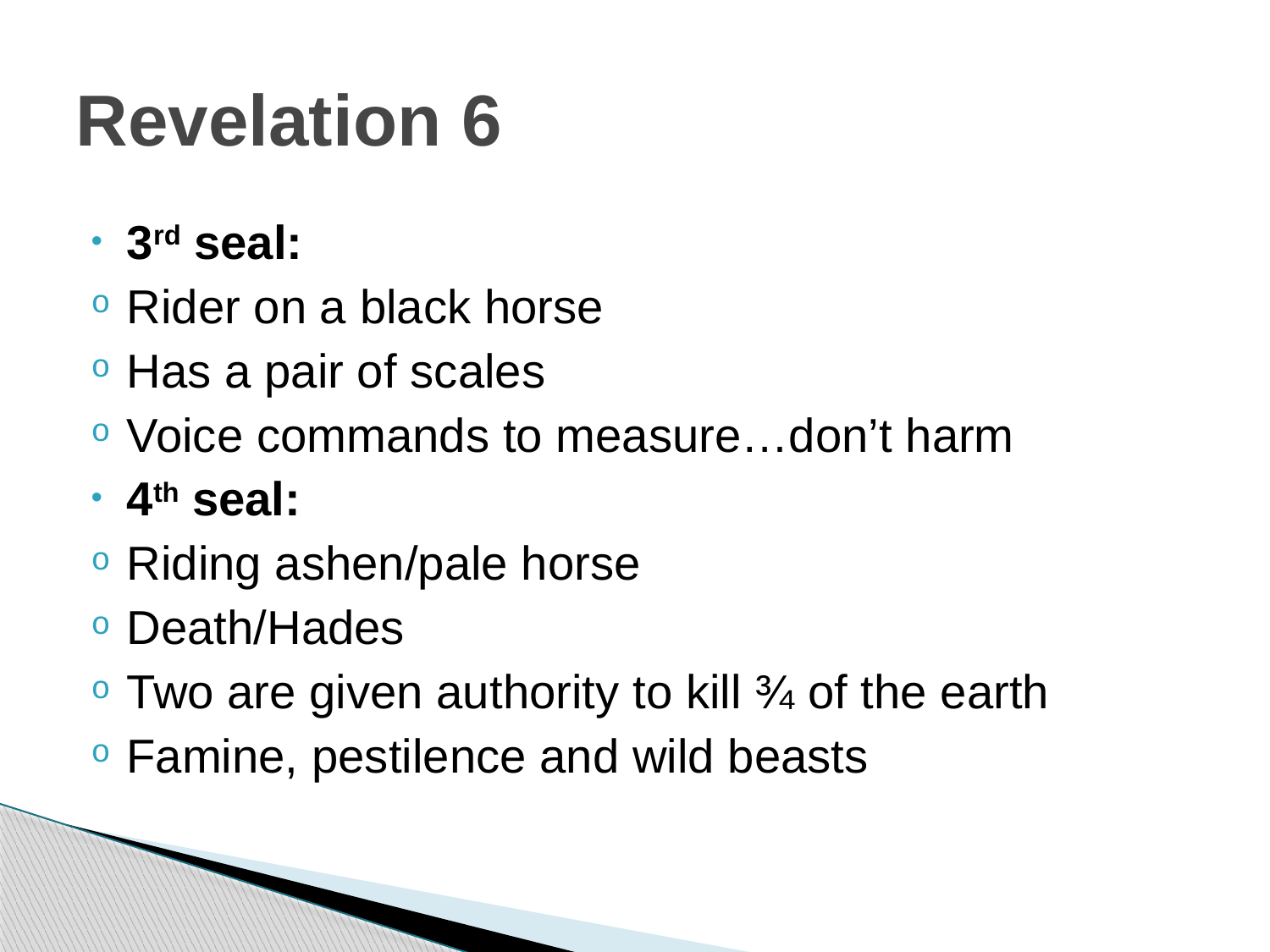

# Revelation 6
3rd seal:
Rider on a black horse
Has a pair of scales
Voice commands to measure…don’t harm
4th seal:
Riding ashen/pale horse
Death/Hades
Two are given authority to kill ¾ of the earth
Famine, pestilence and wild beasts